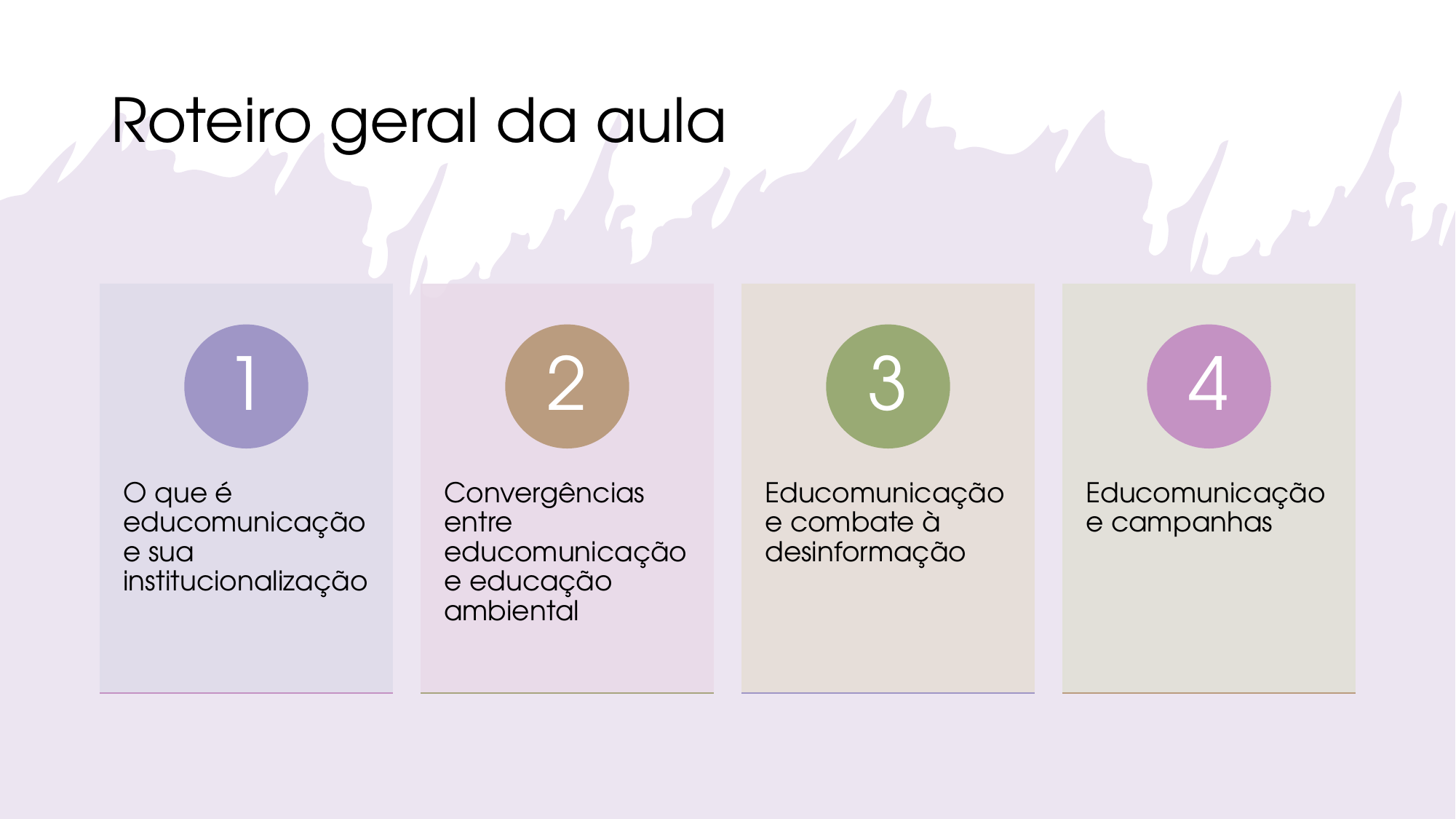

# Roteiro geral da aula

O que é educomunicação e sua institucionalização
1
Convergências entre educomunicação e educação ambiental
2
Educomunicação e combate à desinformação
3
Educomunicação e campanhas
4